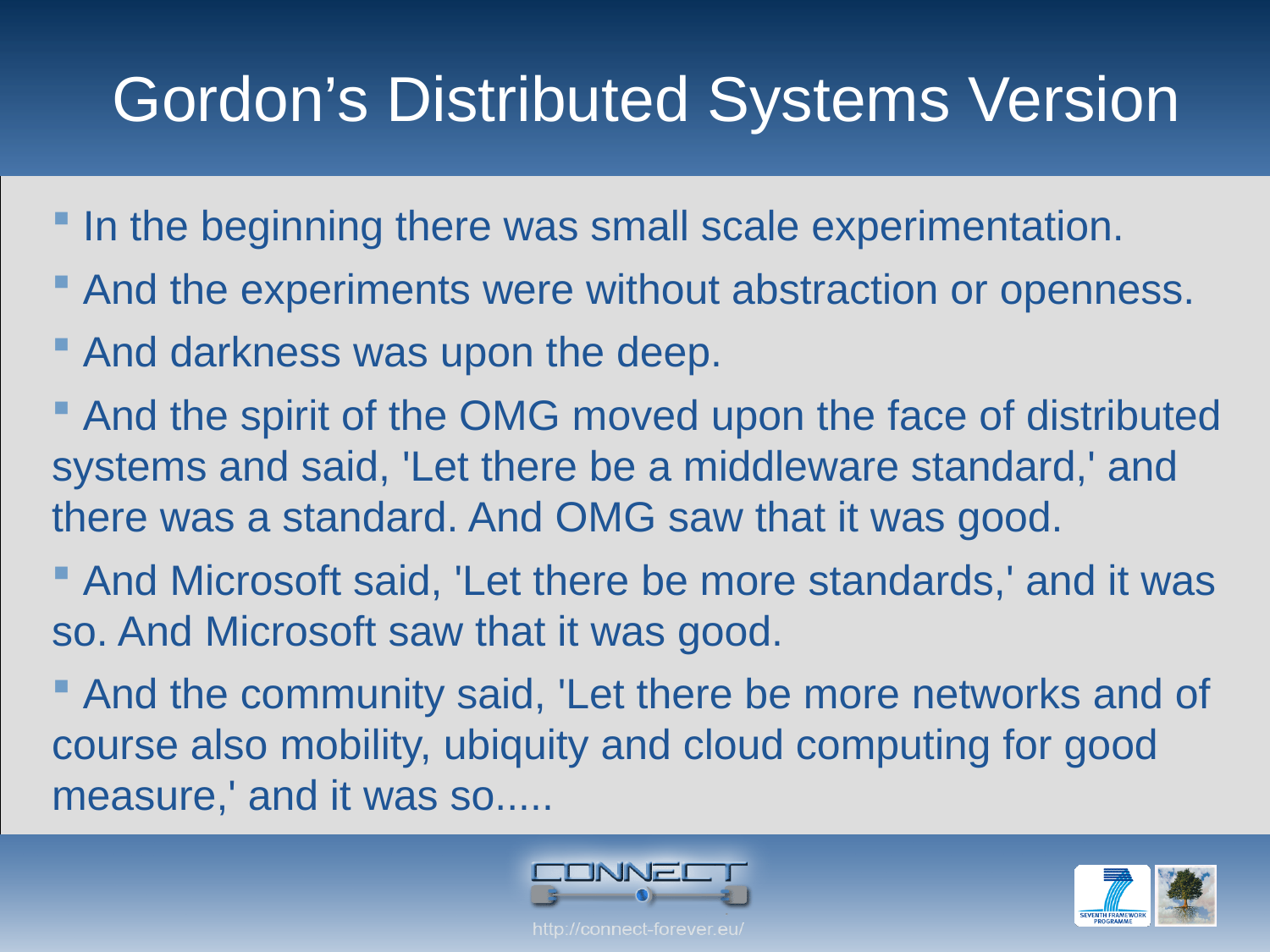

# Gordon’s Distributed Systems Version
 In the beginning there was small scale experimentation.
 And the experiments were without abstraction or openness.
 And darkness was upon the deep.
 And the spirit of the OMG moved upon the face of distributed systems and said, 'Let there be a middleware standard,' and there was a standard. And OMG saw that it was good.
 And Microsoft said, 'Let there be more standards,' and it was so. And Microsoft saw that it was good.
 And the community said, 'Let there be more networks and of course also mobility, ubiquity and cloud computing for good measure,' and it was so.....